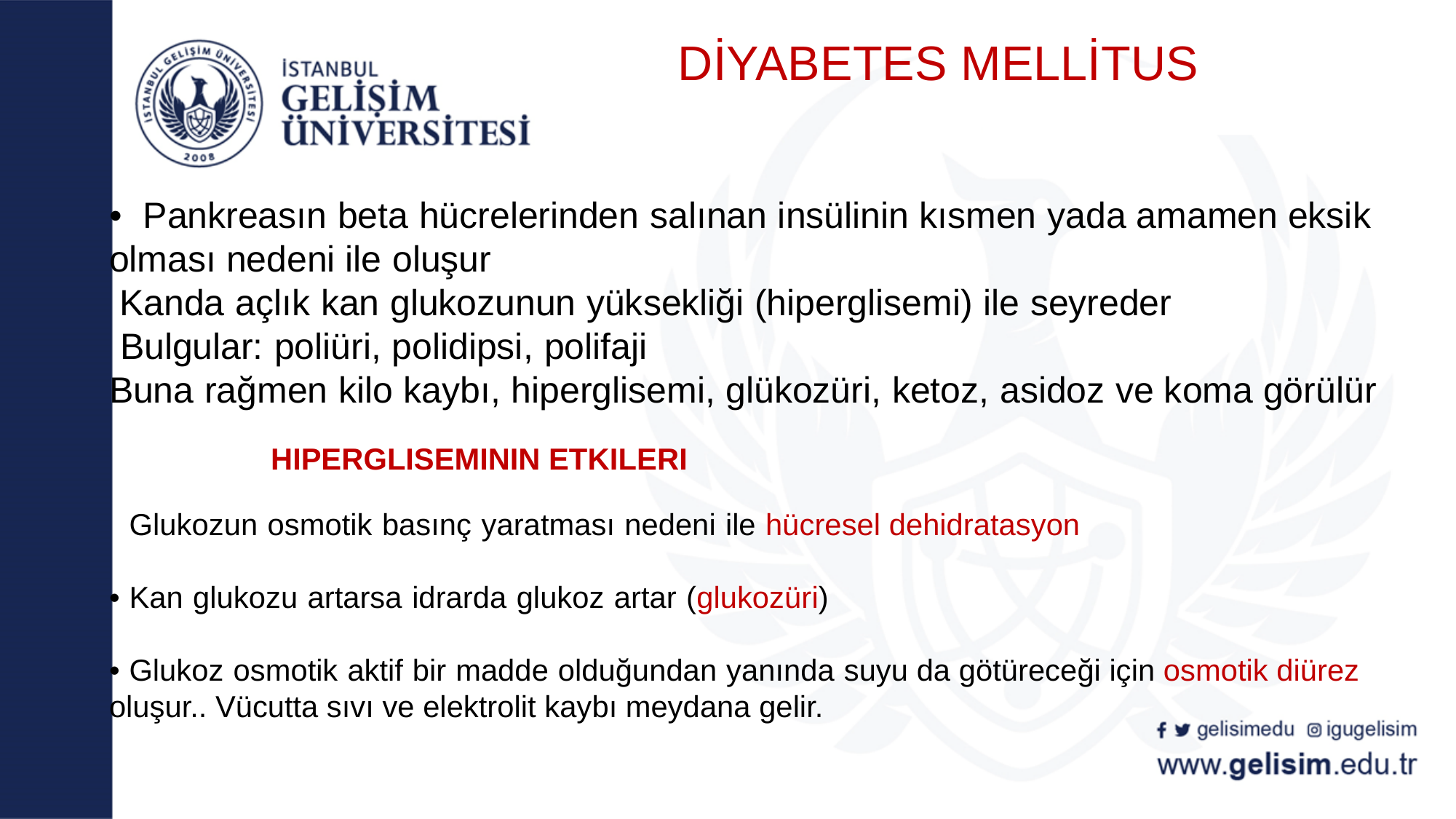

# DİYABETES MELLİTUS •  Pankreasın beta hücrelerinden salınan insülinin kısmen yada amamen eksik olması nedeni ile oluşur Kanda açlık kan glukozunun yüksekliği (hiperglisemi) ile seyreder Bulgular: poliüri, polidipsi, polifaji Buna rağmen kilo kaybı, hiperglisemi, glükozüri, ketoz, asidoz ve koma görülür HIPERGLISEMININ ETKILERI Glukozun osmotik basınç yaratması nedeni ile hücresel dehidratasyon • Kan glukozu artarsa idrarda glukoz artar (glukozüri) • Glukoz osmotik aktif bir madde olduğundan yanında suyu da götüreceği için osmotik diürez oluşur.. Vücutta sıvı ve elektrolit kaybı meydana gelir.
gelisimedu
igugelisim